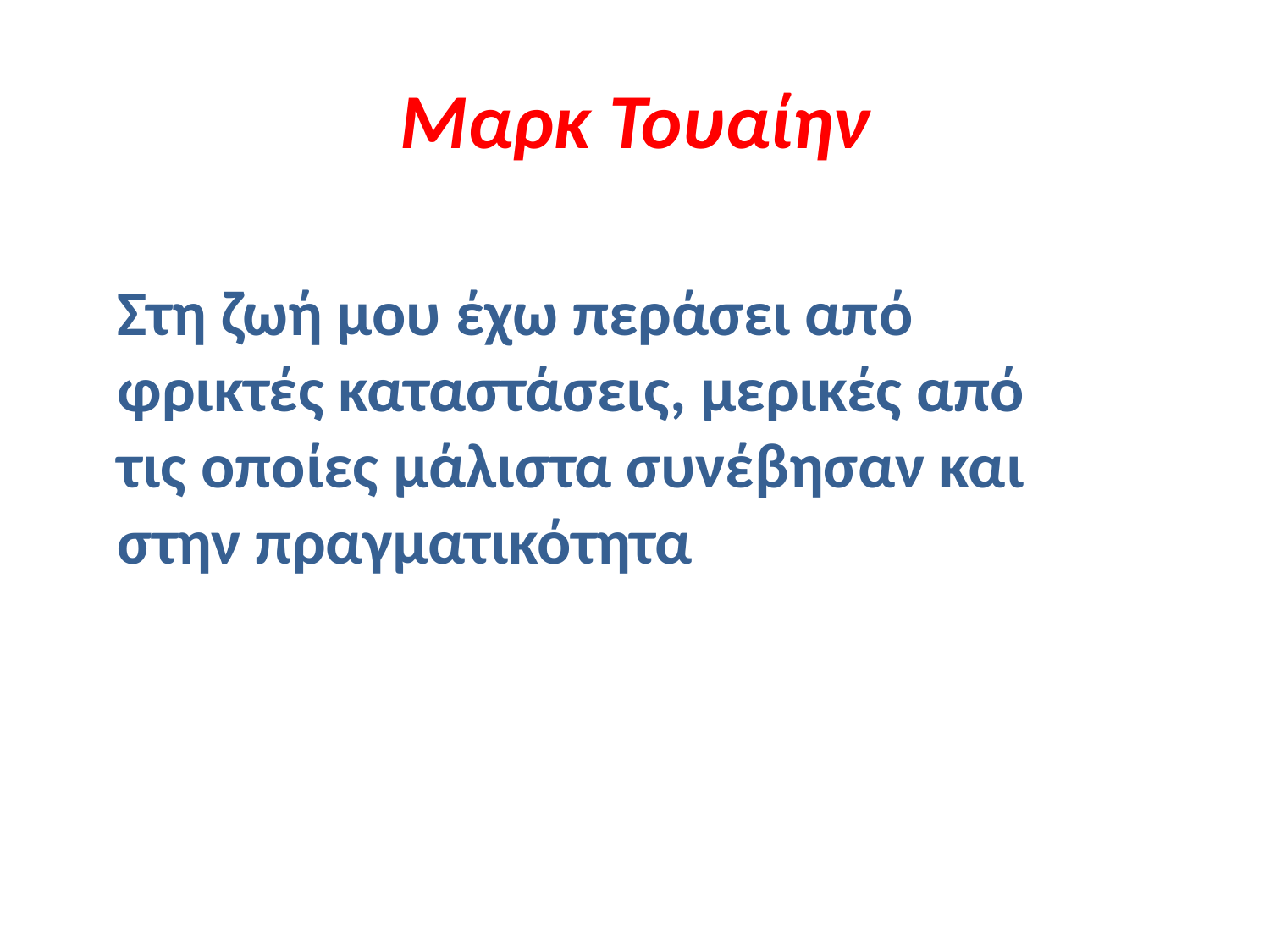

# Μαρκ Τουαίην
Στη ζωή μου έχω περάσει από φρικτές καταστάσεις, μερικές από τις οποίες μάλιστα συνέβησαν και στην πραγματικότητα